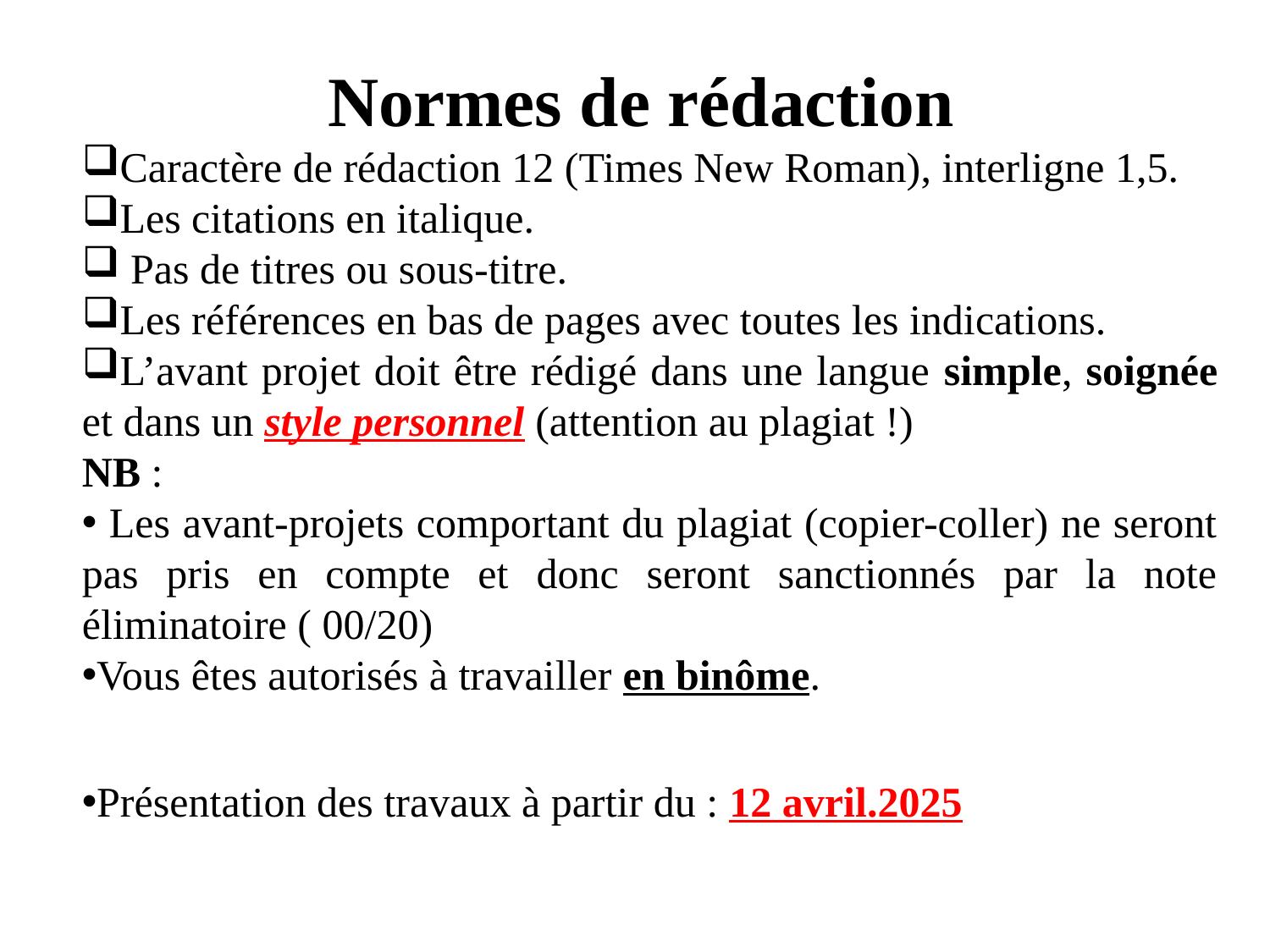

Normes de rédaction
Caractère de rédaction 12 (Times New Roman), interligne 1,5.
Les citations en italique.
 Pas de titres ou sous-titre.
Les références en bas de pages avec toutes les indications.
L’avant projet doit être rédigé dans une langue simple, soignée et dans un style personnel (attention au plagiat !)
NB :
 Les avant-projets comportant du plagiat (copier-coller) ne seront pas pris en compte et donc seront sanctionnés par la note éliminatoire ( 00/20)
Vous êtes autorisés à travailler en binôme.

Présentation des travaux à partir du : 12 avril.2025